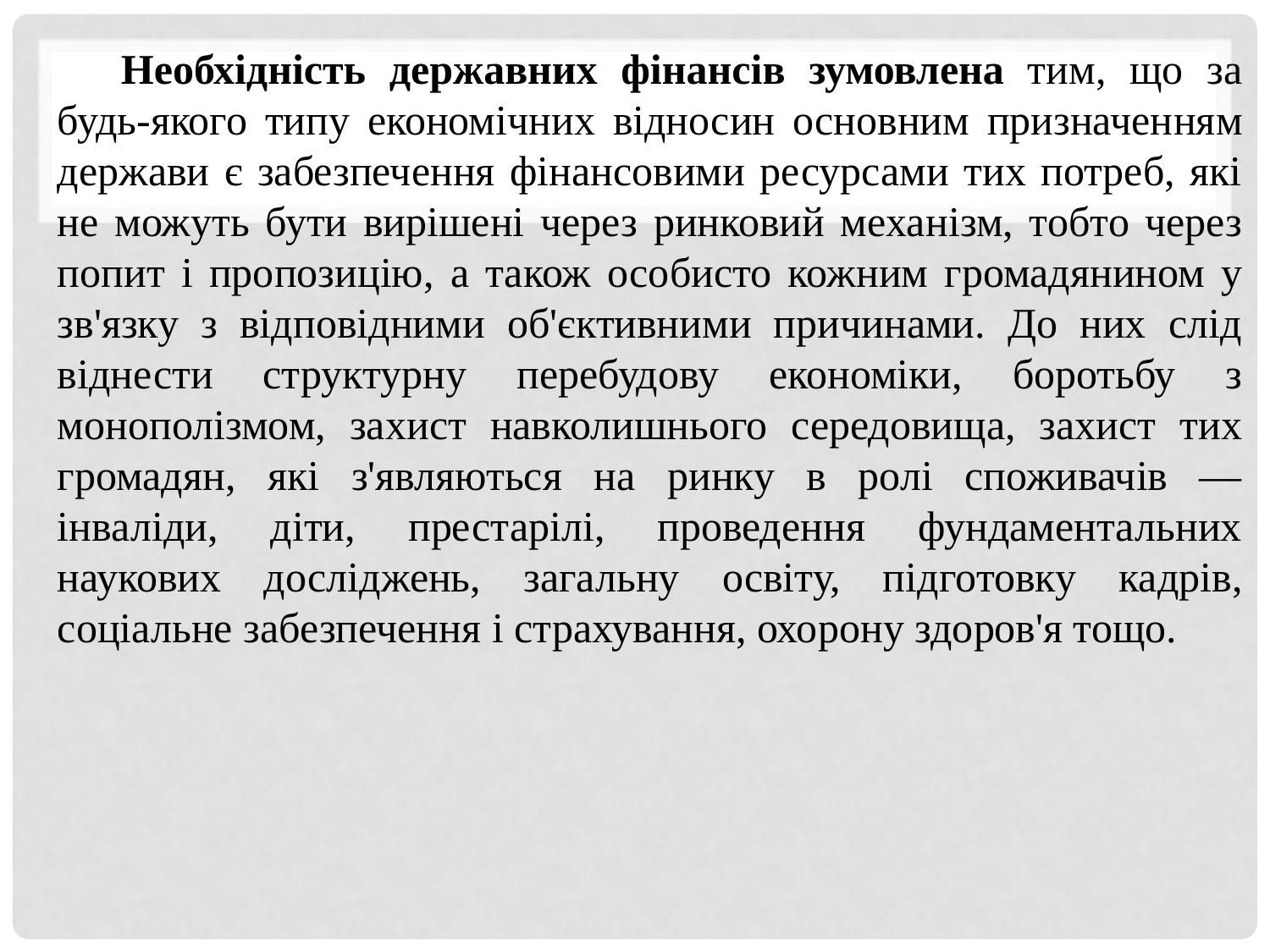

Необхідність державних фінансів зумовлена тим, що за будь-якого типу економічних відносин основним призначен­ням держави є забезпечення фінансовими ресурсами тих потреб, які не можуть бути вирішені через ринковий меха­нізм, тобто через попит і пропозицію, а також особисто кож­ним громадянином у зв'язку з відповідними об'єктивними причинами. До них слід віднести структурну перебудову економіки, боротьбу з монополізмом, захист навколишнього середовища, захист тих громадян, які з'являються на ринку в ролі споживачів — інваліди, діти, престарілі, проведення фундаментальних наукових досліджень, загальну освіту, під­готовку кадрів, соціальне забезпечення і страхування, охо­рону здоров'я тощо.